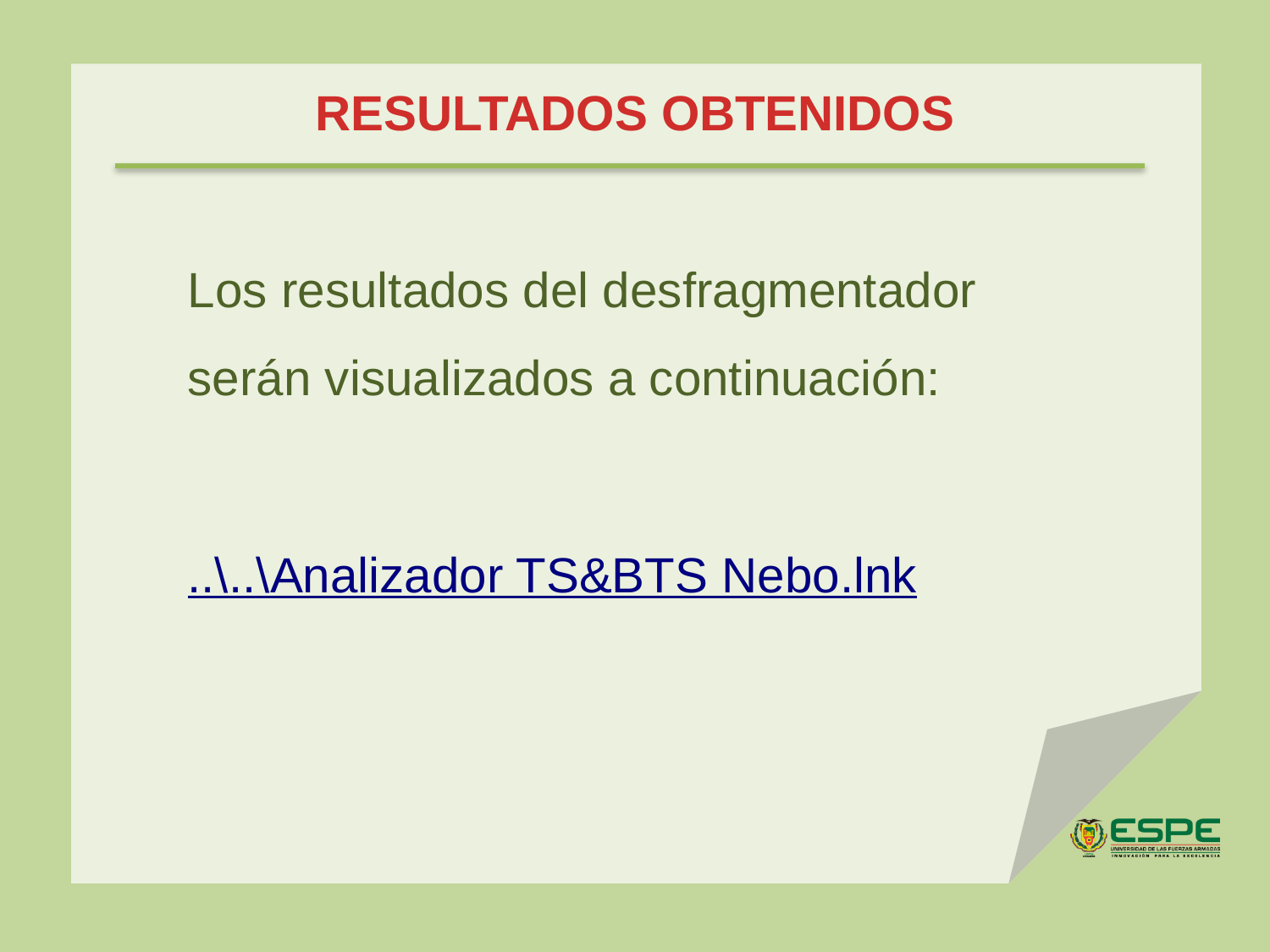

# RESULTADOS OBTENIDOS
Los resultados del desfragmentador serán visualizados a continuación:

..\..\Analizador TS&BTS Nebo.lnk